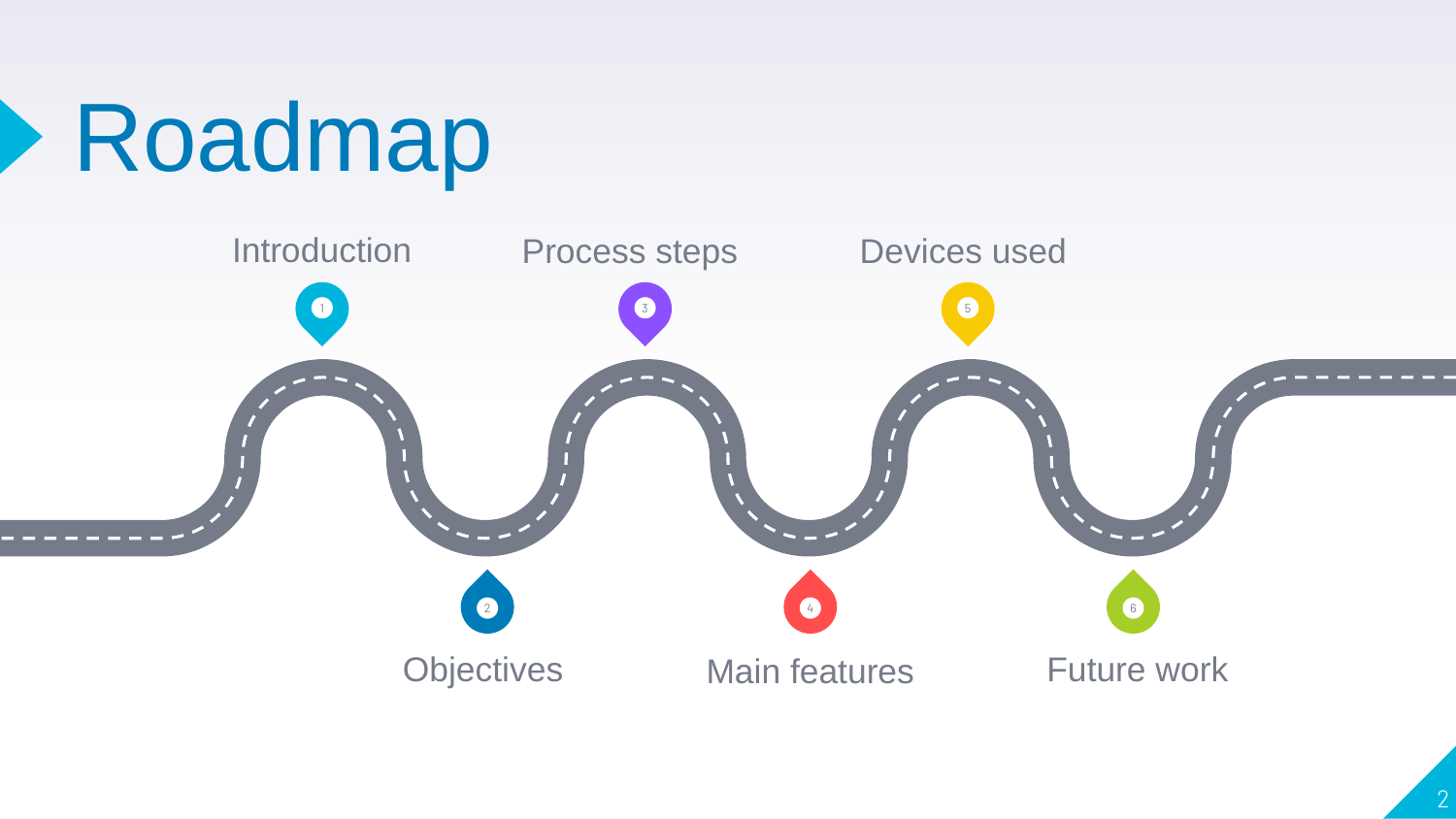

# Roadmap
Introduction

Devices used
Process steps

1

3

5

2

4

6
Main features
Objectives

Future work
2